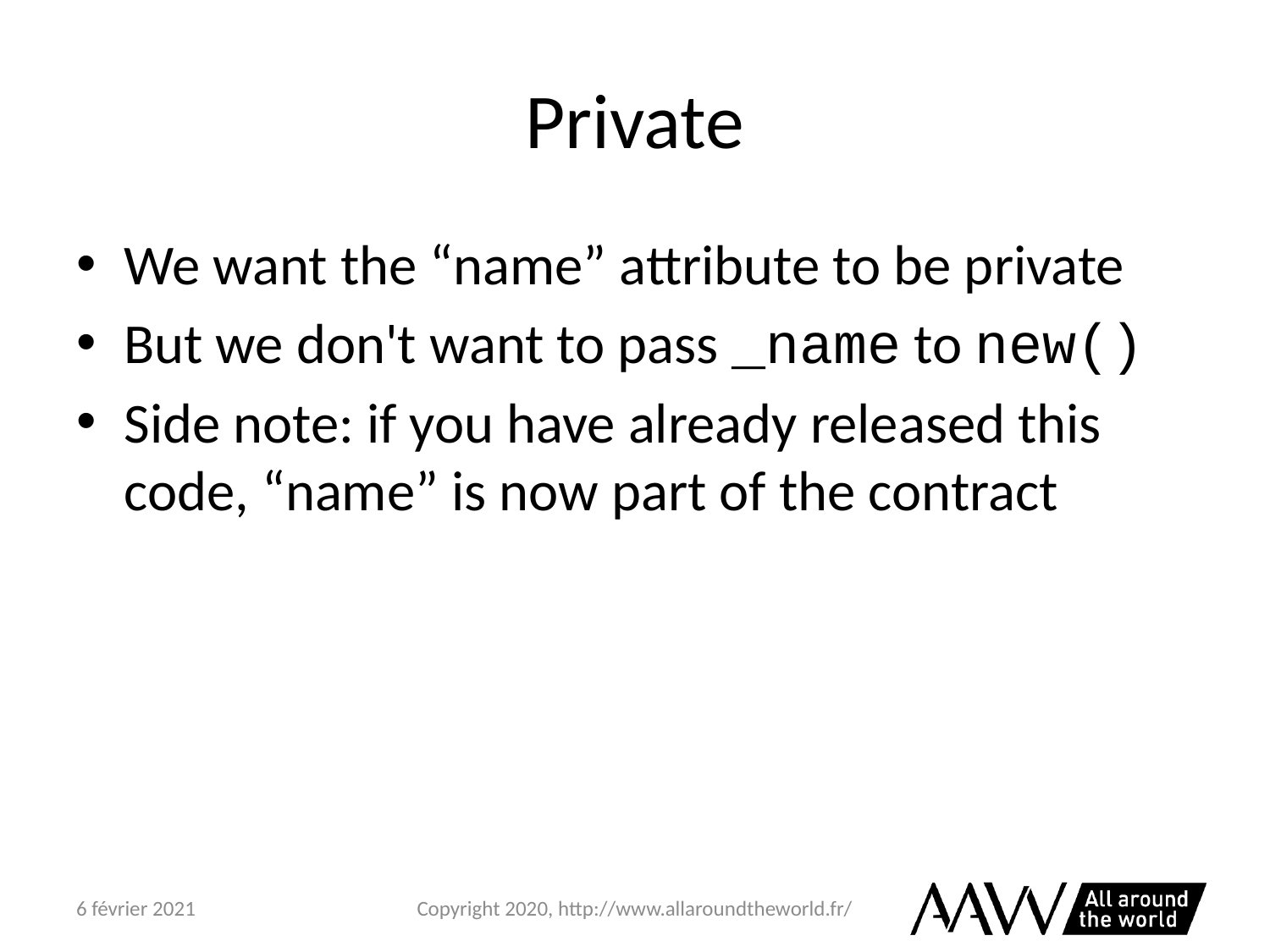

# Private
We want the “name” attribute to be private
But we don't want to pass _name to new()
Side note: if you have already released this code, “name” is now part of the contract
6 février 2021
Copyright 2020, http://www.allaroundtheworld.fr/